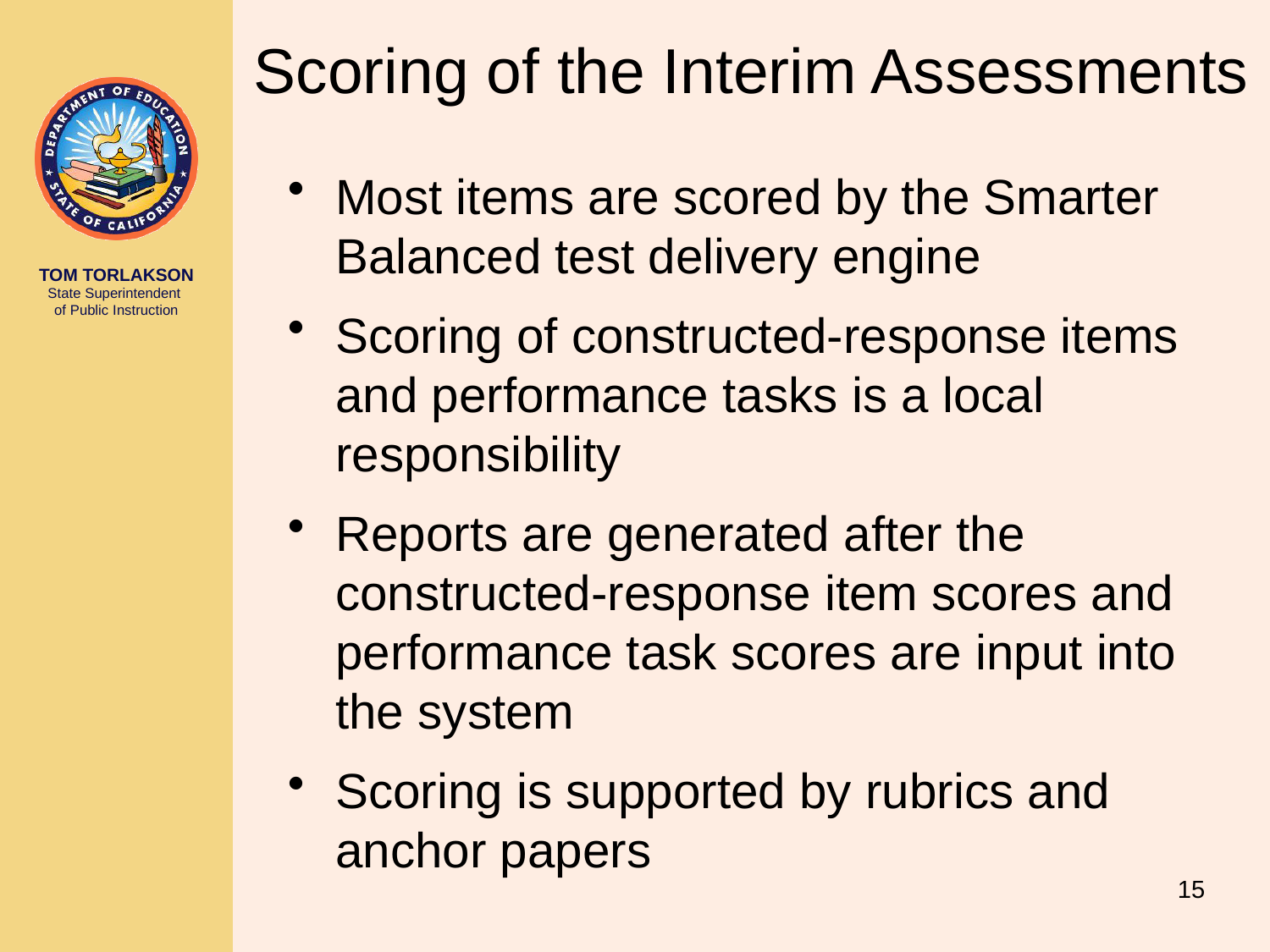

# Scoring of the Interim Assessments
Most items are scored by the Smarter Balanced test delivery engine
Scoring of constructed-response items and performance tasks is a local responsibility
Reports are generated after the constructed-response item scores and performance task scores are input into the system
Scoring is supported by rubrics and anchor papers

15